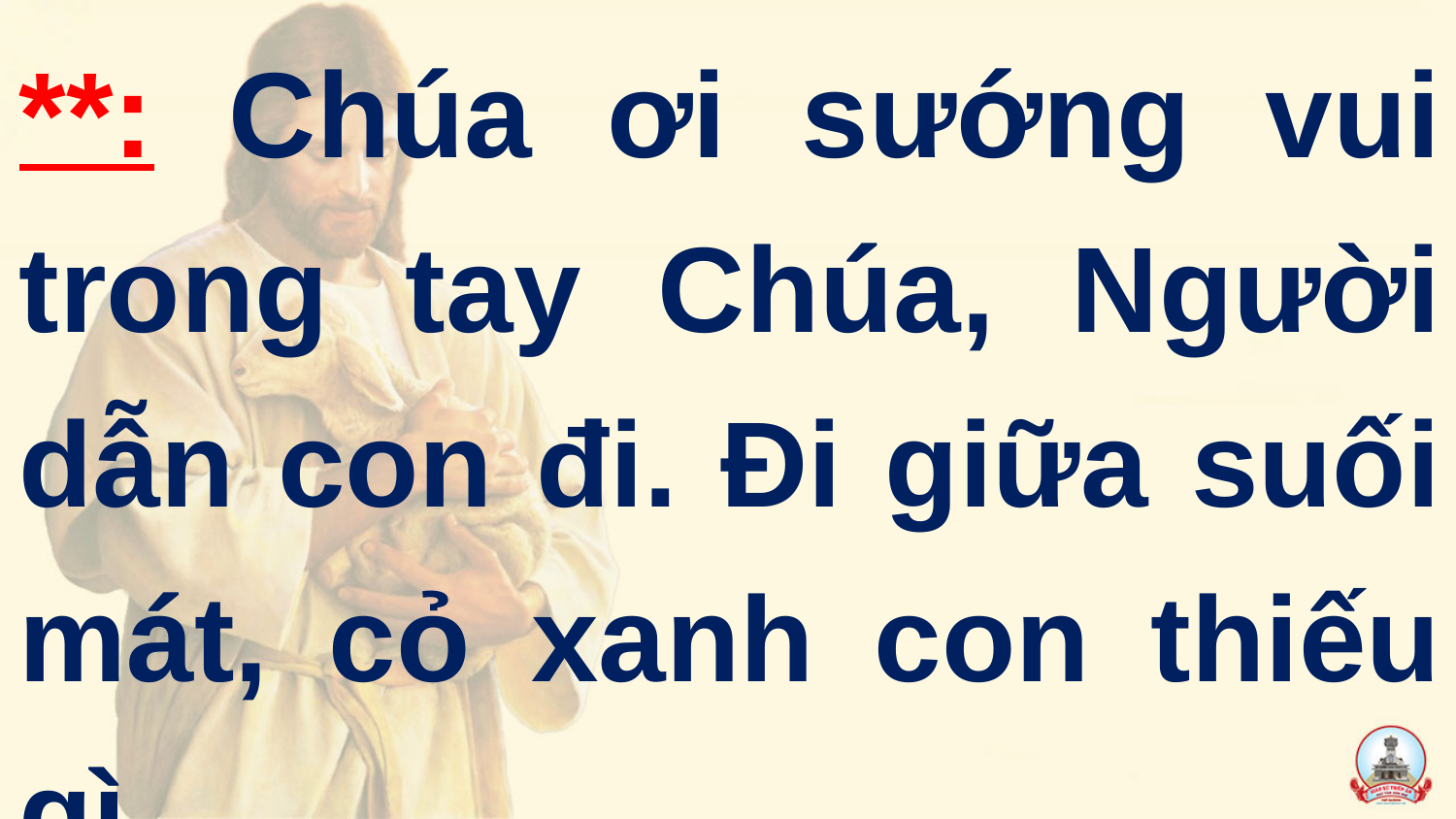

**: Chúa ơi sướng vui trong tay Chúa, Người dẫn con đi. Đi giữa suối mát, cỏ xanh con thiếu gì.